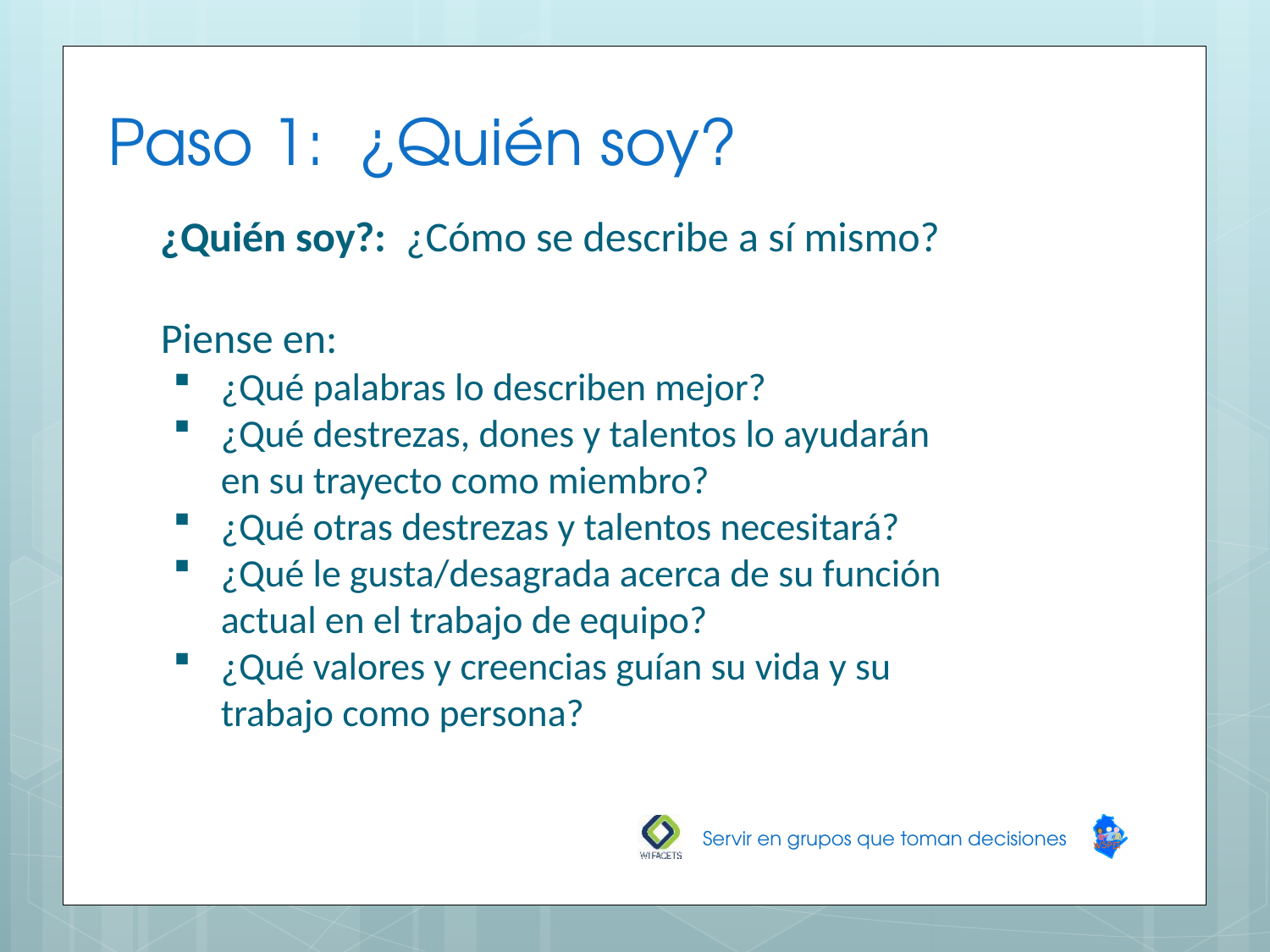

# Paso 1:  ¿Quién soy?
¿Quién soy?:  ¿Cómo se describe a sí mismo?

Piense en:
¿Qué palabras lo describen mejor?
¿Qué destrezas, dones y talentos lo ayudarán en su trayecto como miembro?
¿Qué otras destrezas y talentos necesitará?
¿Qué le gusta/desagrada acerca de su función actual en el trabajo de equipo?
¿Qué valores y creencias guían su vida y su trabajo como persona?
Servir en grupos que toman decisiones